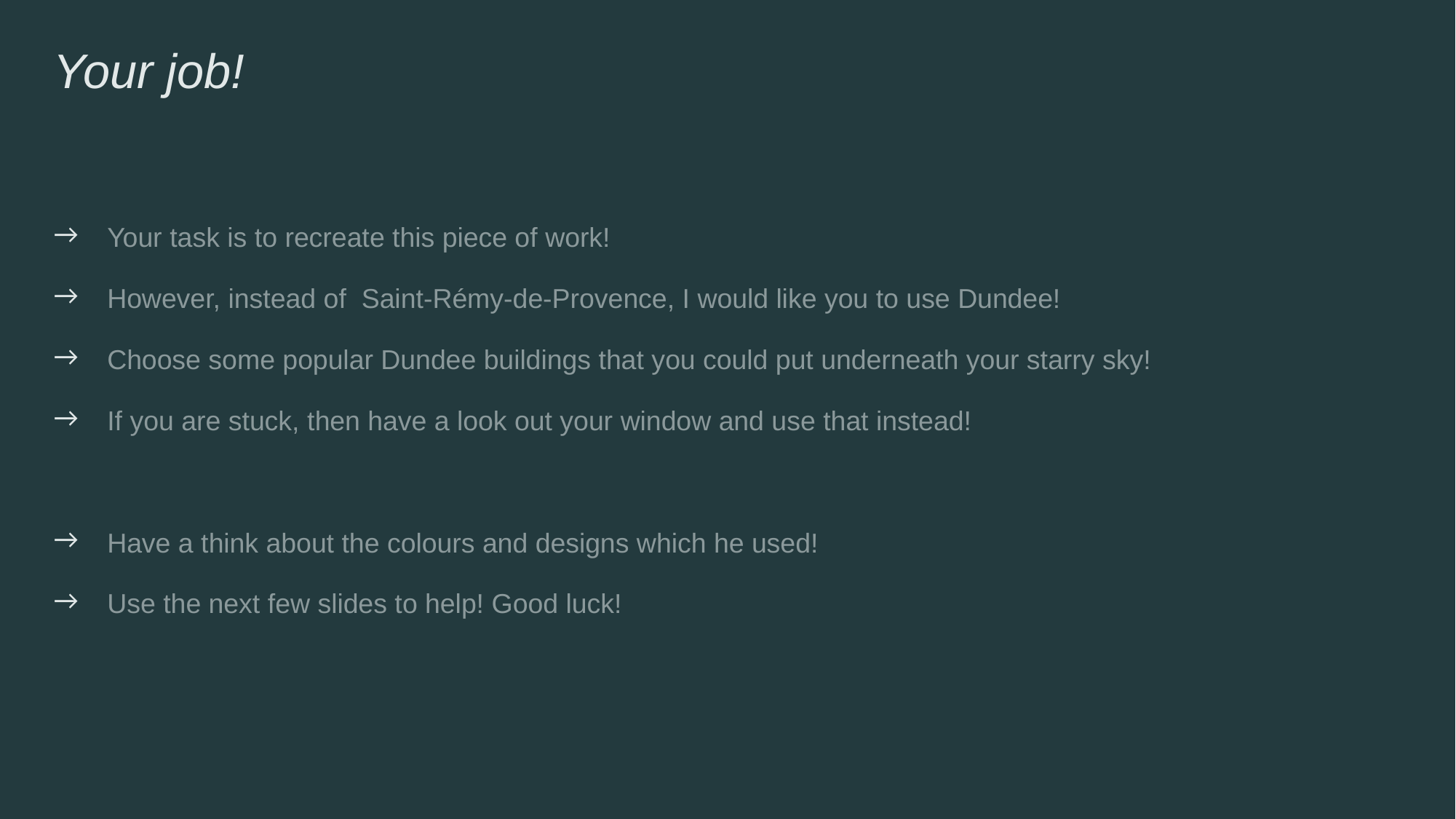

# Your job!
Your task is to recreate this piece of work!
However, instead of  Saint-Rémy-de-Provence, I would like you to use Dundee!
Choose some popular Dundee buildings that you could put underneath your starry sky!
If you are stuck, then have a look out your window and use that instead!

Have a think about the colours and designs which he used!
Use the next few slides to help! Good luck!